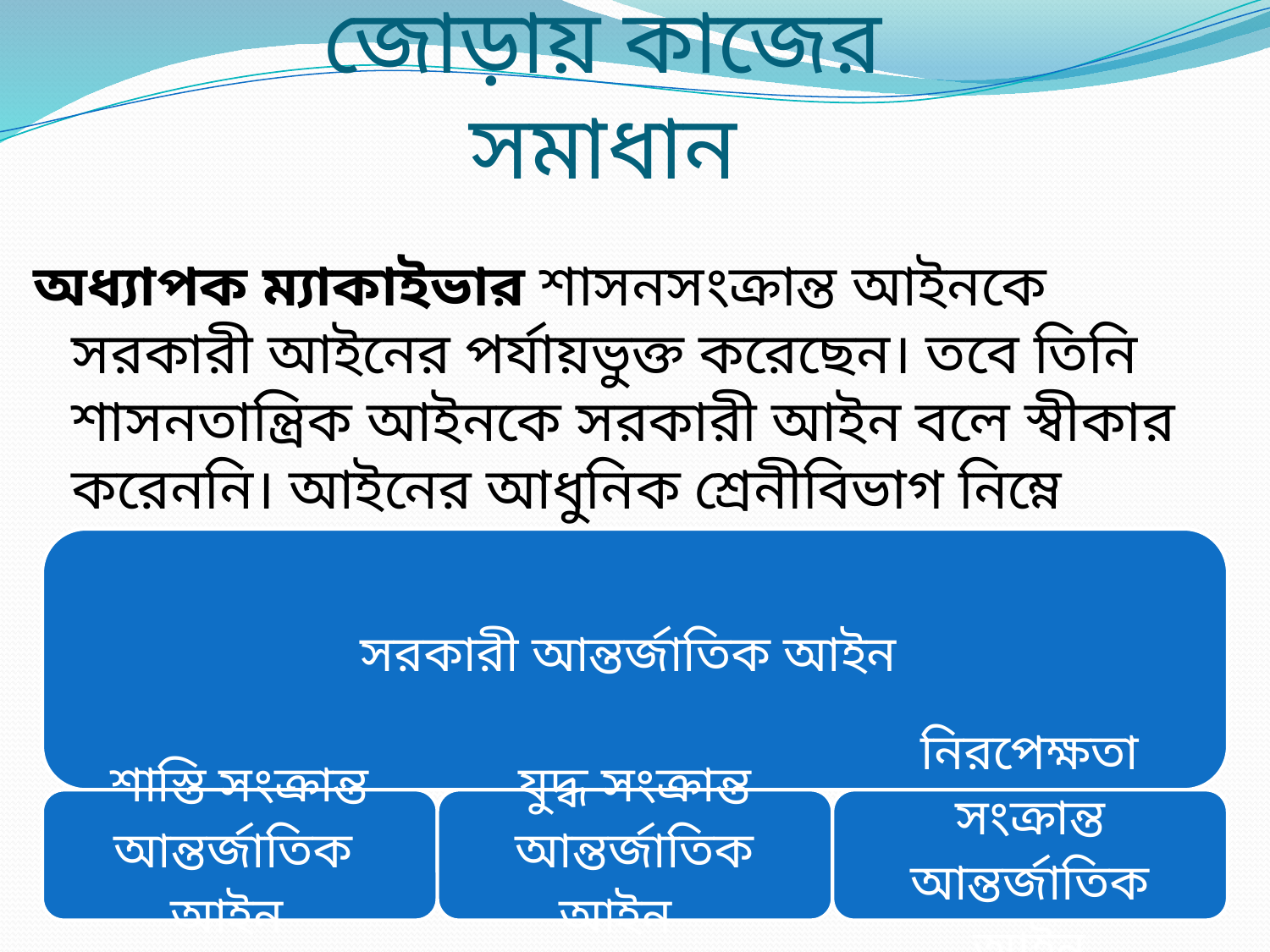

# জোড়ায় কাজের সমাধান
অধ্যাপক ম্যাকাইভার শাসনসংক্রান্ত আইনকে সরকারী আইনের পর্যায়ভুক্ত করেছেন। তবে তিনি শাসনতান্ত্রিক আইনকে সরকারী আইন বলে স্বীকার করেননি। আইনের আধুনিক শ্রেনীবিভাগ নিম্নে দেখানো হলঃ

সরকারী আন্তর্জাতিক আইন
শাস্তি সংক্রান্ত আন্তর্জাতিক  আইন
যুদ্ধ সংক্রান্ত আন্তর্জাতিক আইন